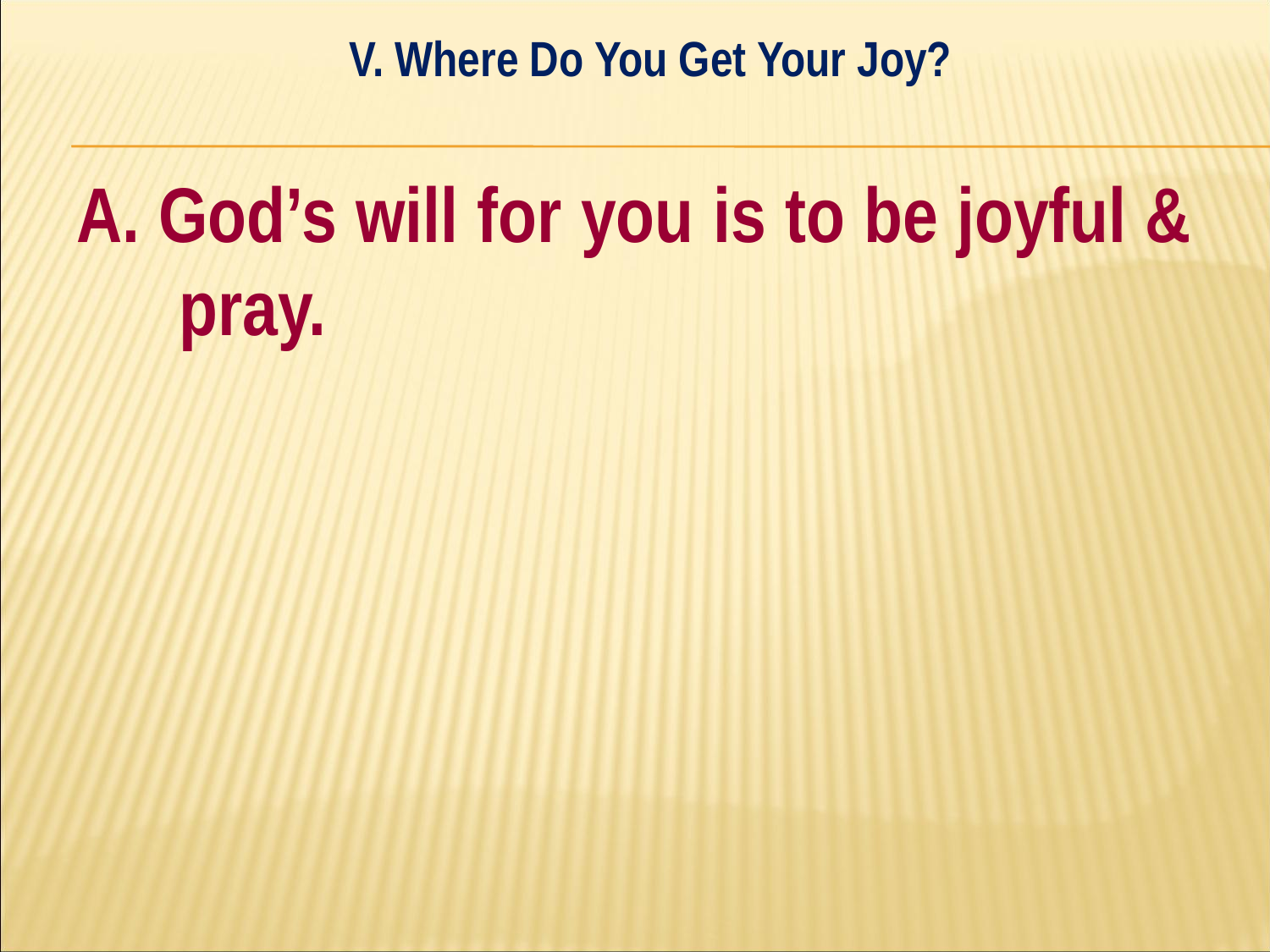

V. Where Do You Get Your Joy?
#
A. God’s will for you is to be joyful & pray.